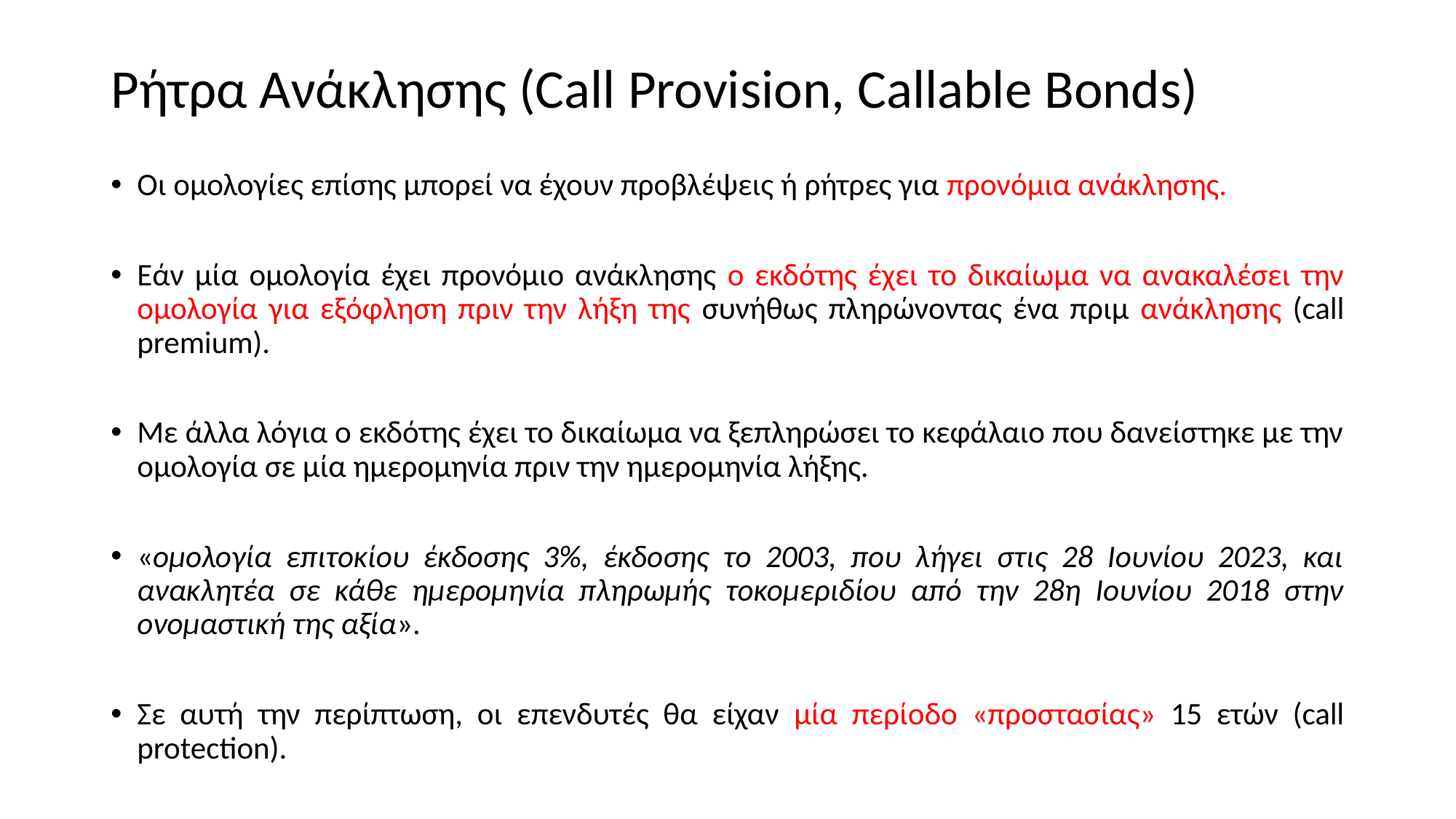

# Ρήτρα Ανάκλησης (Call Provision, Callable Bonds)
Οι ομολογίες επίσης μπορεί να έχουν προβλέψεις ή ρήτρες για προνόμια ανάκλησης.

Εάν μία ομολογία έχει προνόμιο ανάκλησης ο εκδότης έχει το δικαίωμα να ανακαλέσει την ομολογία για εξόφληση πριν την λήξη της συνήθως πληρώνοντας ένα πριμ ανάκλησης (call premium).

Με άλλα λόγια ο εκδότης έχει το δικαίωμα να ξεπληρώσει το κεφάλαιο που δανείστηκε με την ομολογία σε μία ημερομηνία πριν την ημερομηνία λήξης.

«ομολογία επιτοκίου έκδοσης 3%, έκδοσης το 2003, που λήγει στις 28 Ιουνίου 2023, και ανακλητέα σε κάθε ημερομηνία πληρωμής τοκομεριδίου από την 28η Ιουνίου 2018 στην ονομαστική της αξία».

Σε αυτή την περίπτωση, οι επενδυτές θα είχαν μία περίοδο «προστασίας» 15 ετών (call protection).